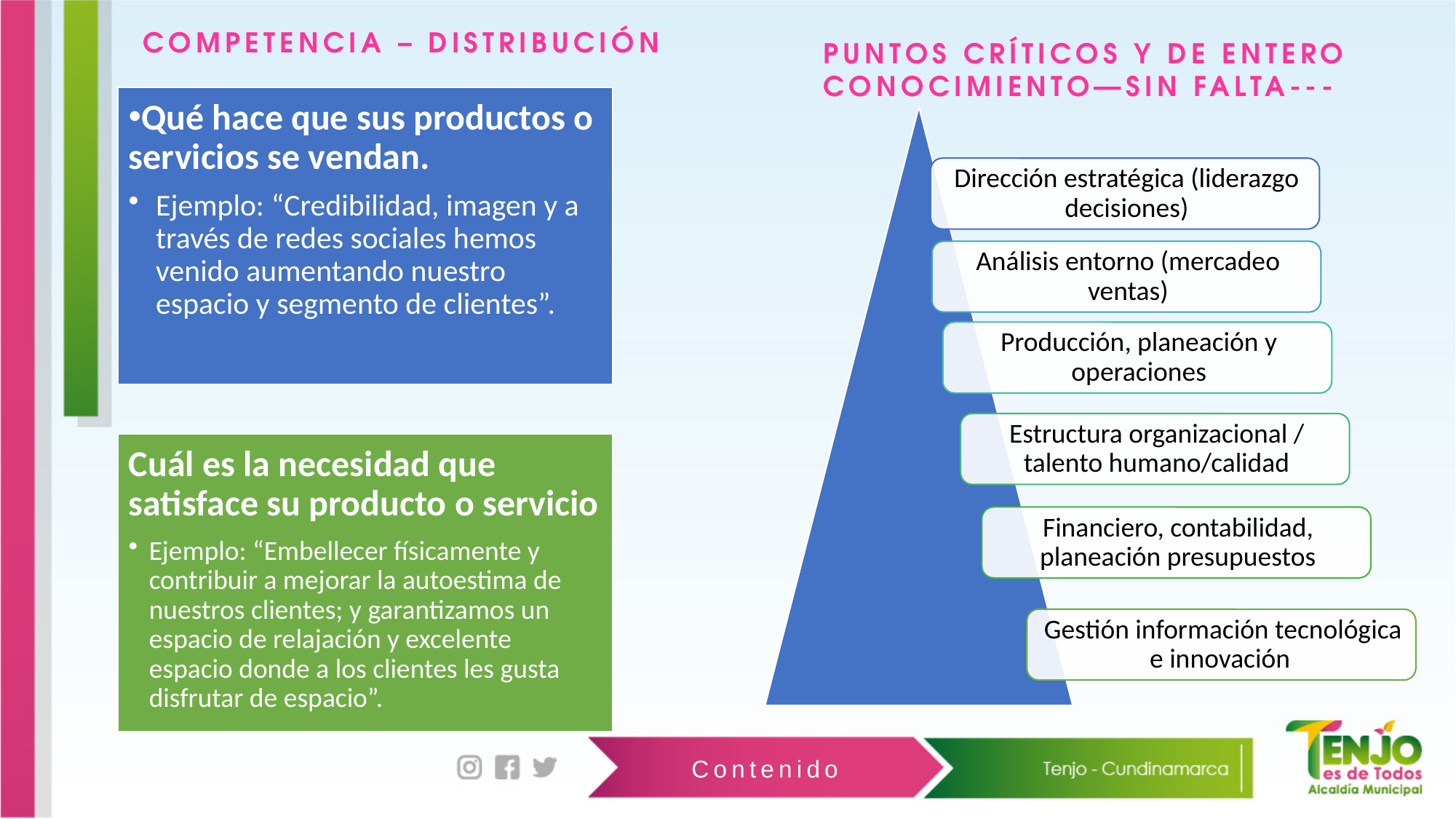

COMPETENCIA – DISTRIBUCIÓN
PUNTOS CRÍTICOS Y DE ENTERO CONOCIMIENTO—SIN FALTA---
Qué hace que sus productos o servicios se vendan.
Ejemplo: “Credibilidad, imagen y a través de redes sociales hemos venido aumentando nuestro espacio y segmento de clientes”.
Cuál es la necesidad que satisface su producto o servicio
Ejemplo: “Embellecer físicamente y contribuir a mejorar la autoestima de nuestros clientes; y garantizamos un espacio de relajación y excelente espacio donde a los clientes les gusta disfrutar de espacio”.
Dirección estratégica (liderazgo decisiones)
Análisis entorno (mercadeo ventas)
Producción, planeación y operaciones
Estructura organizacional / talento humano/calidad
Financiero, contabilidad, planeación presupuestos
Gestión información tecnológica e innovación

Contenido